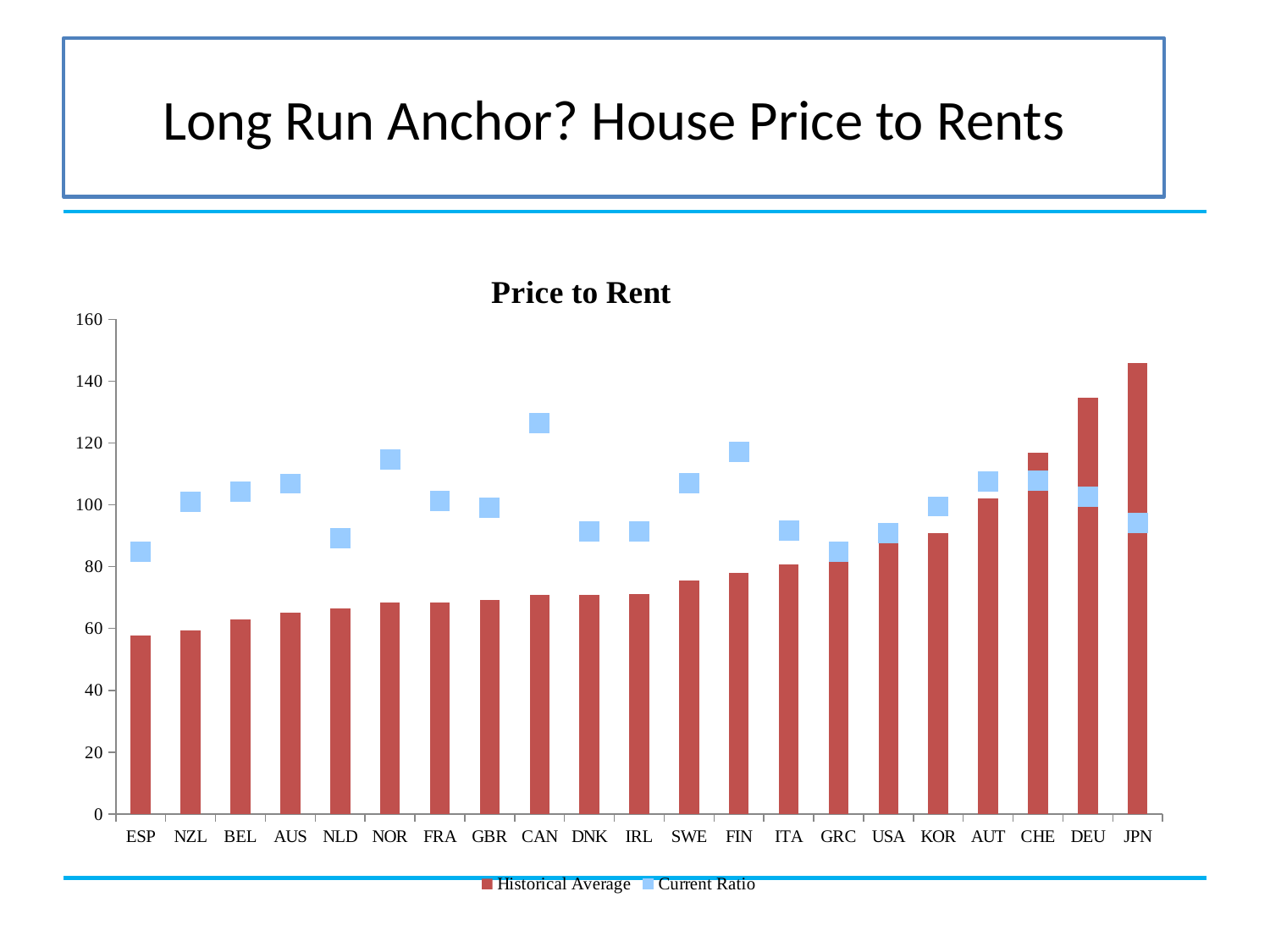

# Long Run Anchor? House Price to Rents

### Chart: Price to Rent

| Category | Historical Average | Current Ratio |
|---|---|---|
| ESP | 57.59699215274571 | 84.89857309600386 |
| NZL | 59.51115941092471 | 101.02726130600273 |
| BEL | 62.938337065734096 | 104.14133968909628 |
| AUS | 65.1077244054527 | 106.86622299439043 |
| NLD | 66.37651881261738 | 89.24587758052147 |
| NOR | 68.33279363896769 | 114.74686949562005 |
| FRA | 68.38676051839805 | 101.12475062786024 |
| GBR | 69.30776555591017 | 99.12397623049942 |
| CAN | 70.74136544872745 | 126.40021205197392 |
| DNK | 70.82867288466937 | 91.45625691283911 |
| IRL | 71.14682768633122 | 91.34235795250294 |
| SWE | 75.43697133546966 | 107.04037217122048 |
| FIN | 78.07038301751304 | 117.07963028705045 |
| ITA | 80.81445452005471 | 91.63459360852829 |
| GRC | 87.15874227589075 | 84.79245708814389 |
| USA | 89.29297579643423 | 90.92098819188651 |
| KOR | 90.93639388389288 | 99.48339401475542 |
| AUT | 101.99356665075008 | 107.42666387203252 |
| CHE | 116.83846901693163 | 107.84020322866567 |
| DEU | 134.51085323339083 | 102.58298907410528 |
| JPN | 145.97813938899205 | 94.06543589651314 |